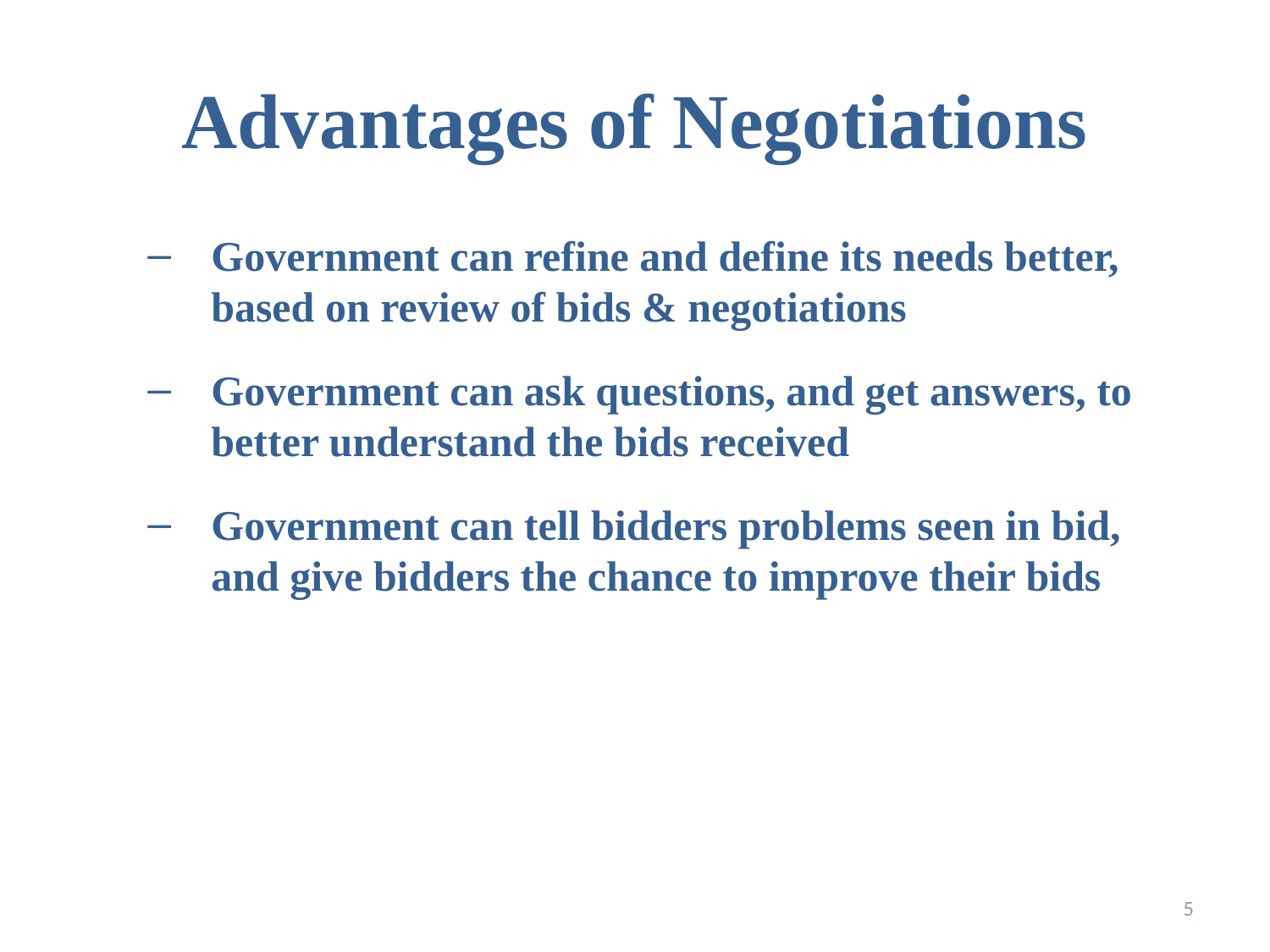

# Advantages of Negotiations
Government can refine and define its needs better, based on review of bids & negotiations

Government can ask questions, and get answers, to better understand the bids received

Government can tell bidders problems seen in bid, and give bidders the chance to improve their bids

5